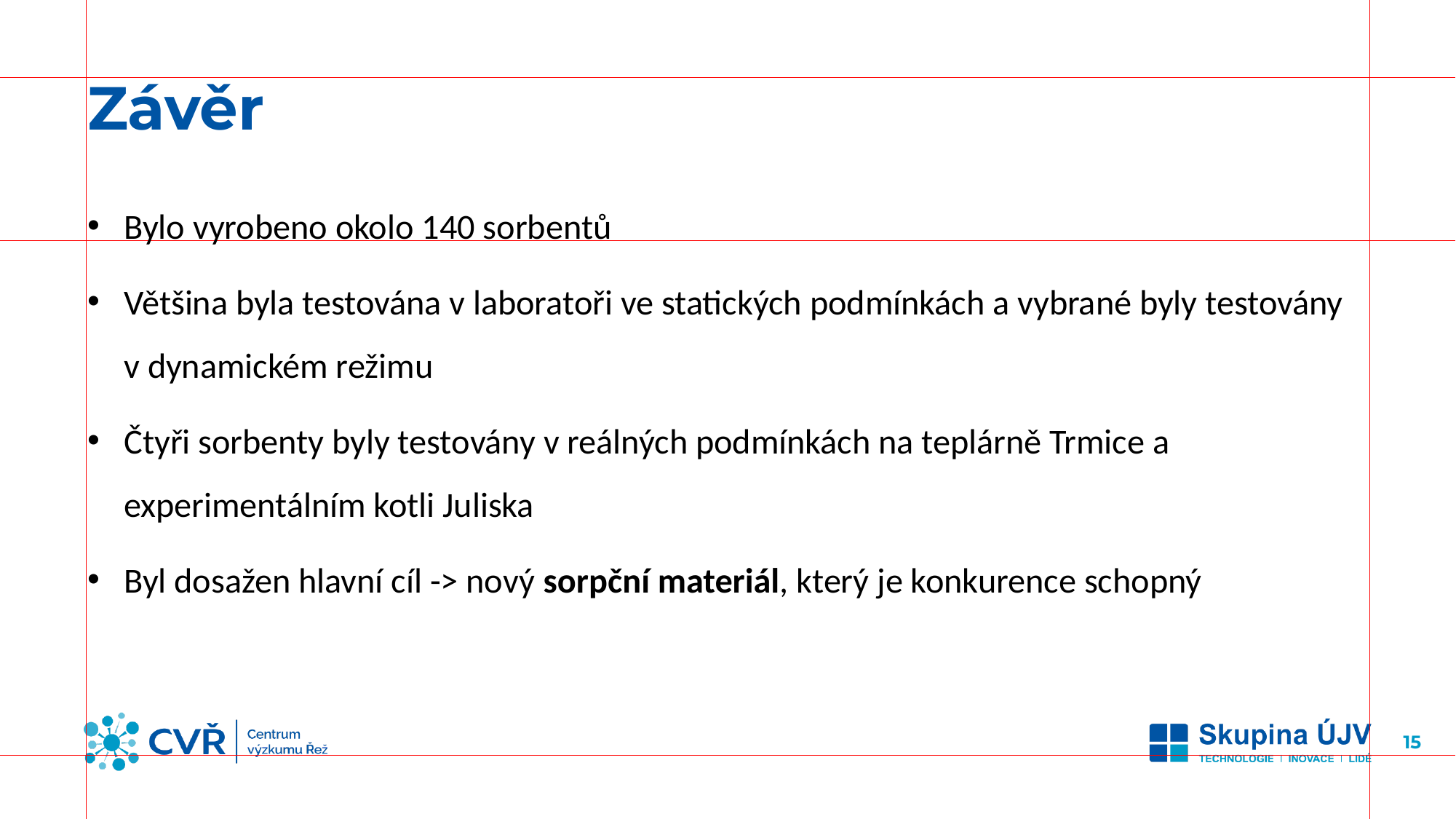

# Závěr
Bylo vyrobeno okolo 140 sorbentů
Většina byla testována v laboratoři ve statických podmínkách a vybrané byly testovány v dynamickém režimu
Čtyři sorbenty byly testovány v reálných podmínkách na teplárně Trmice a experimentálním kotli Juliska
Byl dosažen hlavní cíl -> nový sorpční materiál, který je konkurence schopný
15